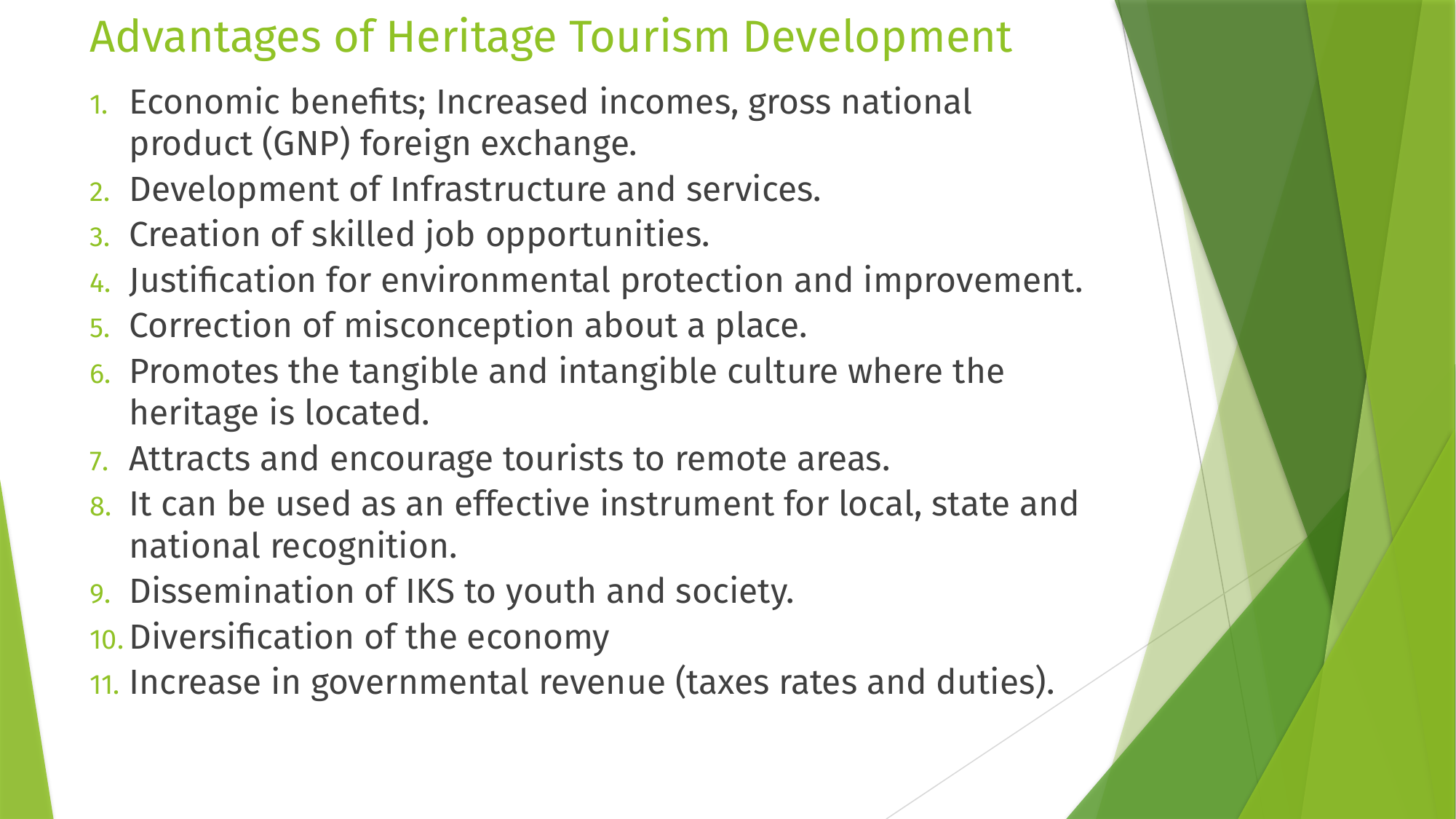

# Advantages of Heritage Tourism Development
Economic benefits; Increased incomes, gross national product (GNP) foreign exchange.
Development of Infrastructure and services.
Creation of skilled job opportunities.
Justification for environmental protection and improvement.
Correction of misconception about a place.
Promotes the tangible and intangible culture where the heritage is located.
Attracts and encourage tourists to remote areas.
It can be used as an effective instrument for local, state and national recognition.
Dissemination of IKS to youth and society.
Diversification of the economy
Increase in governmental revenue (taxes rates and duties).